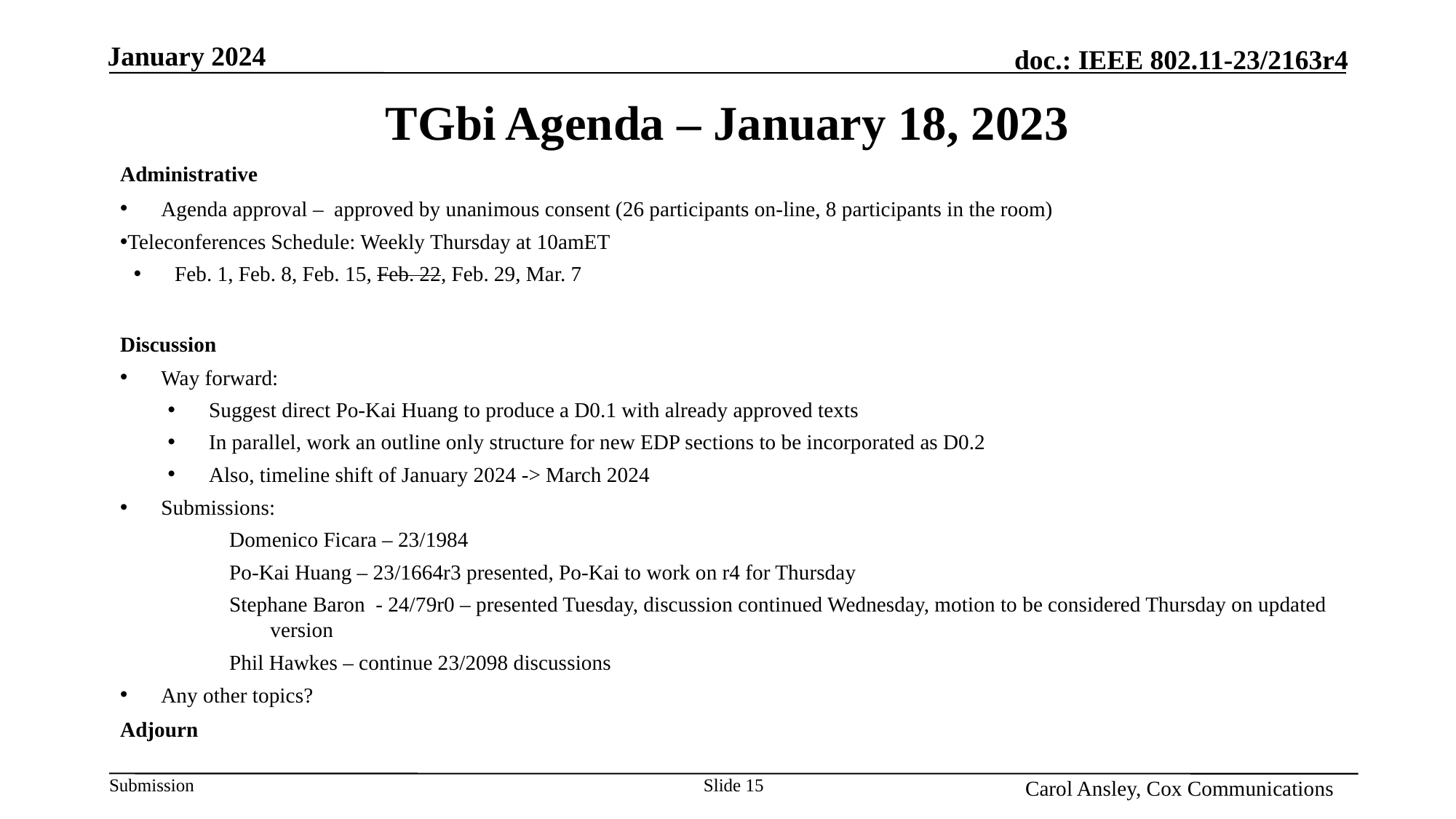

Month Year
# TGbi Agenda – January 18, 2023
Administrative
Agenda approval –  approved by unanimous consent (26 participants on-line, 8 participants in the room)
Teleconferences Schedule: Weekly Thursday at 10amET
Feb. 1, Feb. 8, Feb. 15, Feb. 22, Feb. 29, Mar. 7

Discussion
Way forward:
Suggest direct Po-Kai Huang to produce a D0.1 with already approved texts
In parallel, work an outline only structure for new EDP sections to be incorporated as D0.2
Also, timeline shift of January 2024 -> March 2024
Submissions:
Domenico Ficara – 23/1984
Po-Kai Huang – 23/1664r3 presented, Po-Kai to work on r4 for Thursday
Stephane Baron  - 24/79r0 – presented Tuesday, discussion continued Wednesday, motion to be considered Thursday on updated version
Phil Hawkes – continue 23/2098 discussions
Any other topics?
Adjourn
Name, Affiliation
Slide 15